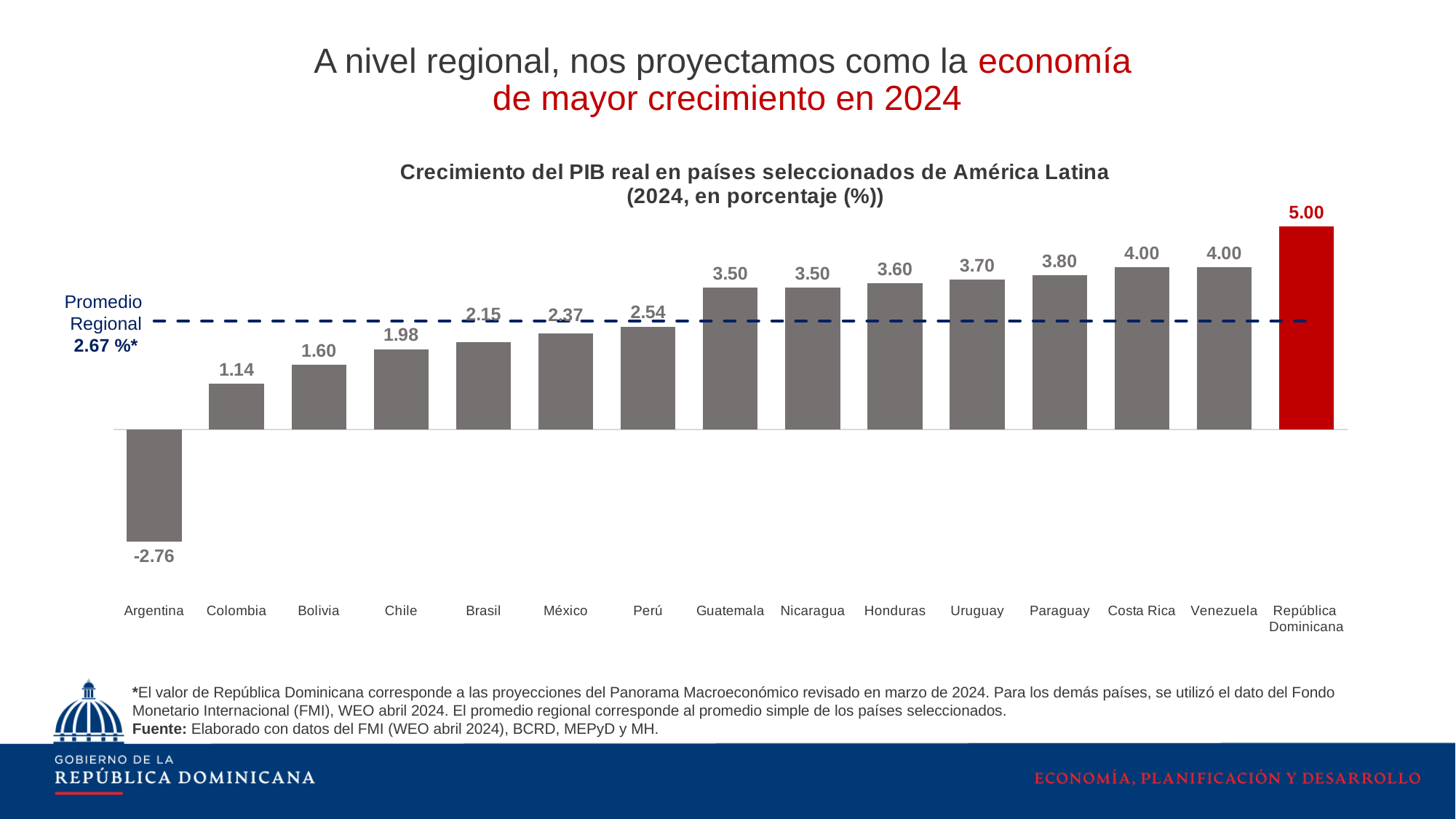

A nivel regional, nos proyectamos como la economía
de mayor crecimiento en 2024

### Chart: Crecimiento del PIB real en países seleccionados de América Latina
(2024, en porcentaje (%))

| Category | 2024* | Promedio |
|---|---|---|
| Argentina | -2.764 | 2.6744666666666665 |
| Colombia | 1.14 | 2.6744666666666665 |
| Bolivia | 1.6 | 2.6744666666666665 |
| Chile | 1.983 | 2.6744666666666665 |
| Brasil | 2.154 | 2.6744666666666665 |
| México | 2.367 | 2.6744666666666665 |
| Perú | 2.538 | 2.6744666666666665 |
| Guatemala | 3.5 | 2.6744666666666665 |
| Nicaragua | 3.5 | 2.6744666666666665 |
| Honduras | 3.6 | 2.6744666666666665 |
| Uruguay | 3.7 | 2.6744666666666665 |
| Paraguay | 3.8 | 2.6744666666666665 |
| Costa Rica | 3.999 | 2.6744666666666665 |
| Venezuela | 4.0 | 2.6744666666666665 |
| República
Dominicana | 5.0 | 2.6744666666666665 |
Promedio
Regional
2.67 %*
*El valor de República Dominicana corresponde a las proyecciones del Panorama Macroeconómico revisado en marzo de 2024. Para los demás países, se utilizó el dato del Fondo Monetario Internacional (FMI), WEO abril 2024. El promedio regional corresponde al promedio simple de los países seleccionados.
Fuente: Elaborado con datos del FMI (WEO abril 2024), BCRD, MEPyD y MH.